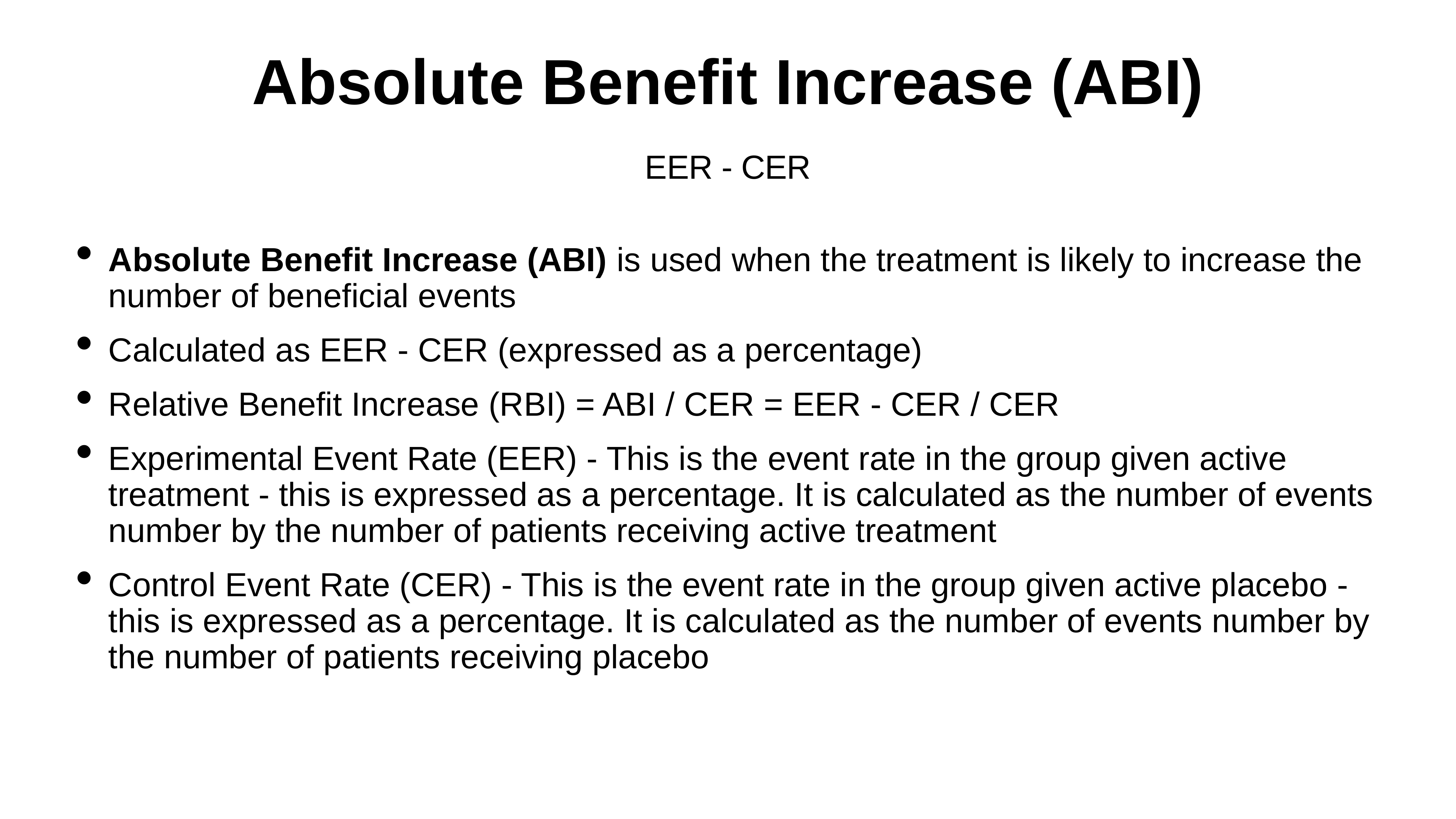

# Absolute Benefit Increase (ABI)
EER - CER
Absolute Benefit Increase (ABI) is used when the treatment is likely to increase the number of beneficial events
Calculated as EER - CER (expressed as a percentage)
Relative Benefit Increase (RBI) = ABI / CER = EER - CER / CER
Experimental Event Rate (EER) - This is the event rate in the group given active treatment - this is expressed as a percentage. It is calculated as the number of events number by the number of patients receiving active treatment
Control Event Rate (CER) - This is the event rate in the group given active placebo - this is expressed as a percentage. It is calculated as the number of events number by the number of patients receiving placebo